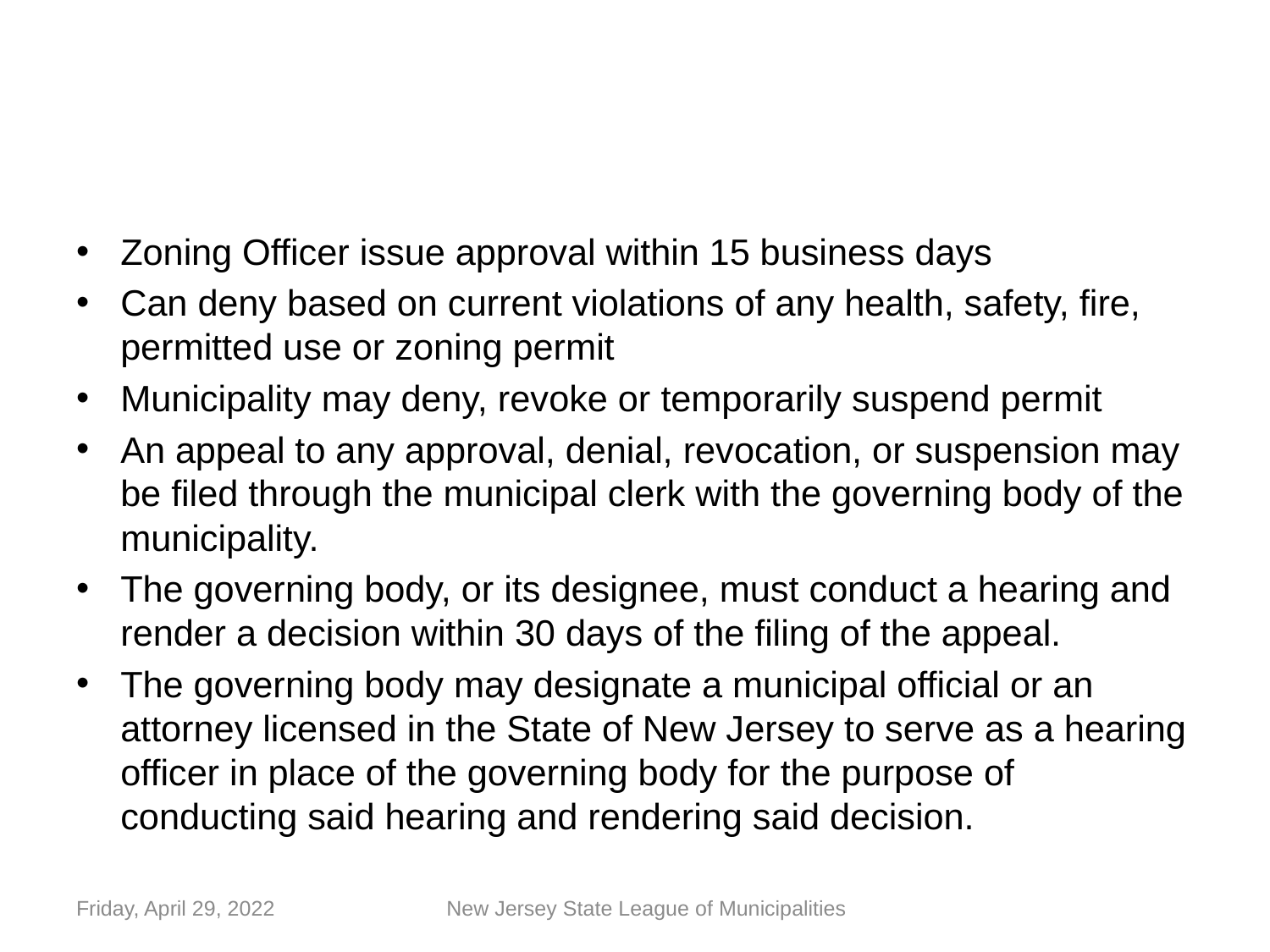

#
Zoning Officer issue approval within 15 business days
Can deny based on current violations of any health, safety, fire, permitted use or zoning permit
Municipality may deny, revoke or temporarily suspend permit
An appeal to any approval, denial, revocation, or suspension may be filed through the municipal clerk with the governing body of the municipality.
The governing body, or its designee, must conduct a hearing and render a decision within 30 days of the filing of the appeal.
The governing body may designate a municipal official or an attorney licensed in the State of New Jersey to serve as a hearing officer in place of the governing body for the purpose of conducting said hearing and rendering said decision.

Friday, April 29, 2022
New Jersey State League of Municipalities